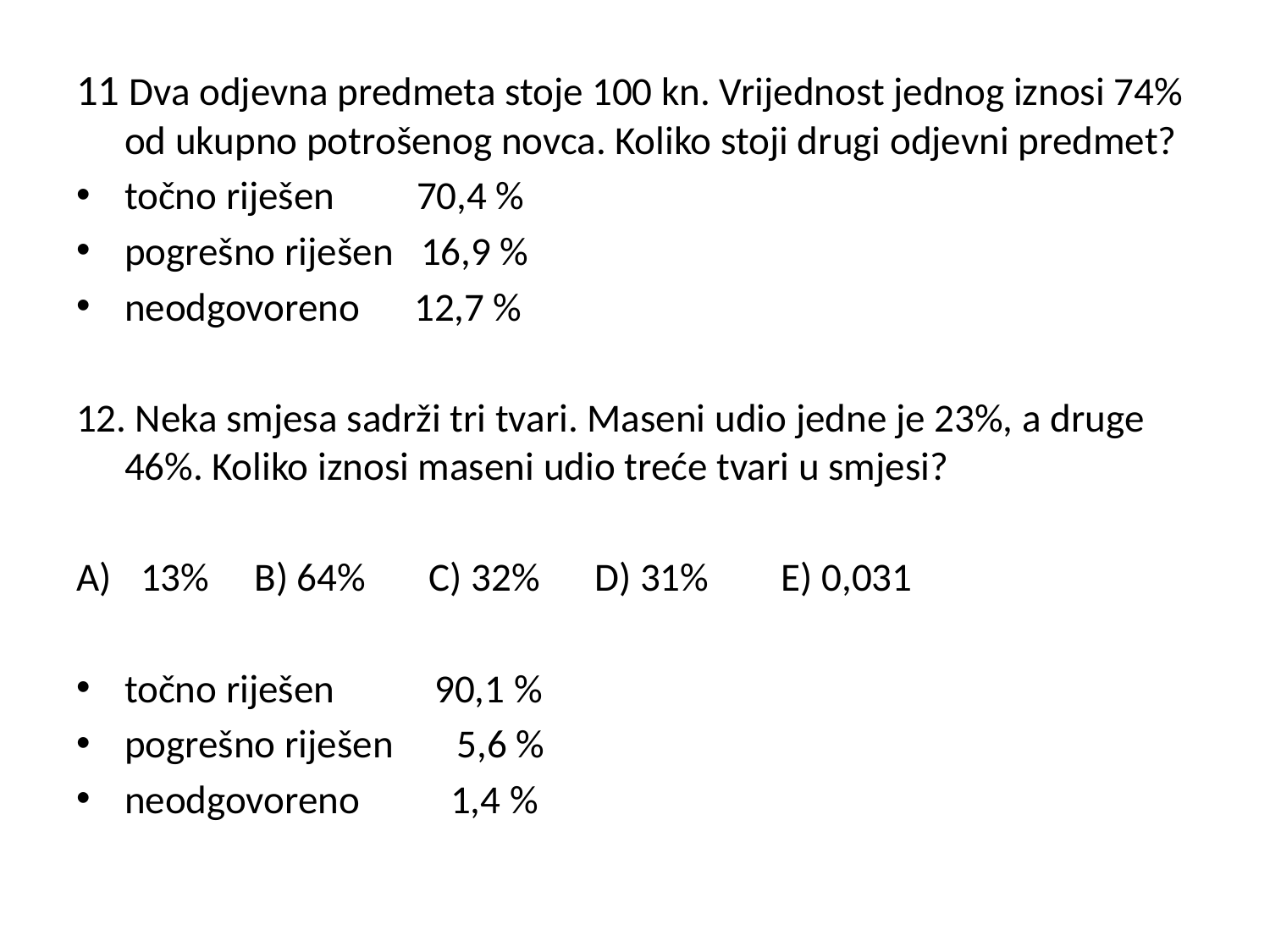

#
11 Dva odjevna predmeta stoje 100 kn. Vrijednost jednog iznosi 74% od ukupno potrošenog novca. Koliko stoji drugi odjevni predmet?
točno riješen         70,4 %
pogrešno riješen   16,9 %
neodgovoreno      12,7 %

12. Neka smjesa sadrži tri tvari. Maseni udio jedne je 23%, a druge 46%. Koliko iznosi maseni udio treće tvari u smjesi?

13%     B) 64%       C) 32%      D) 31%        E) 0,031

točno riješen           90,1 %
pogrešno riješen       5,6 %
neodgovoreno          1,4 %